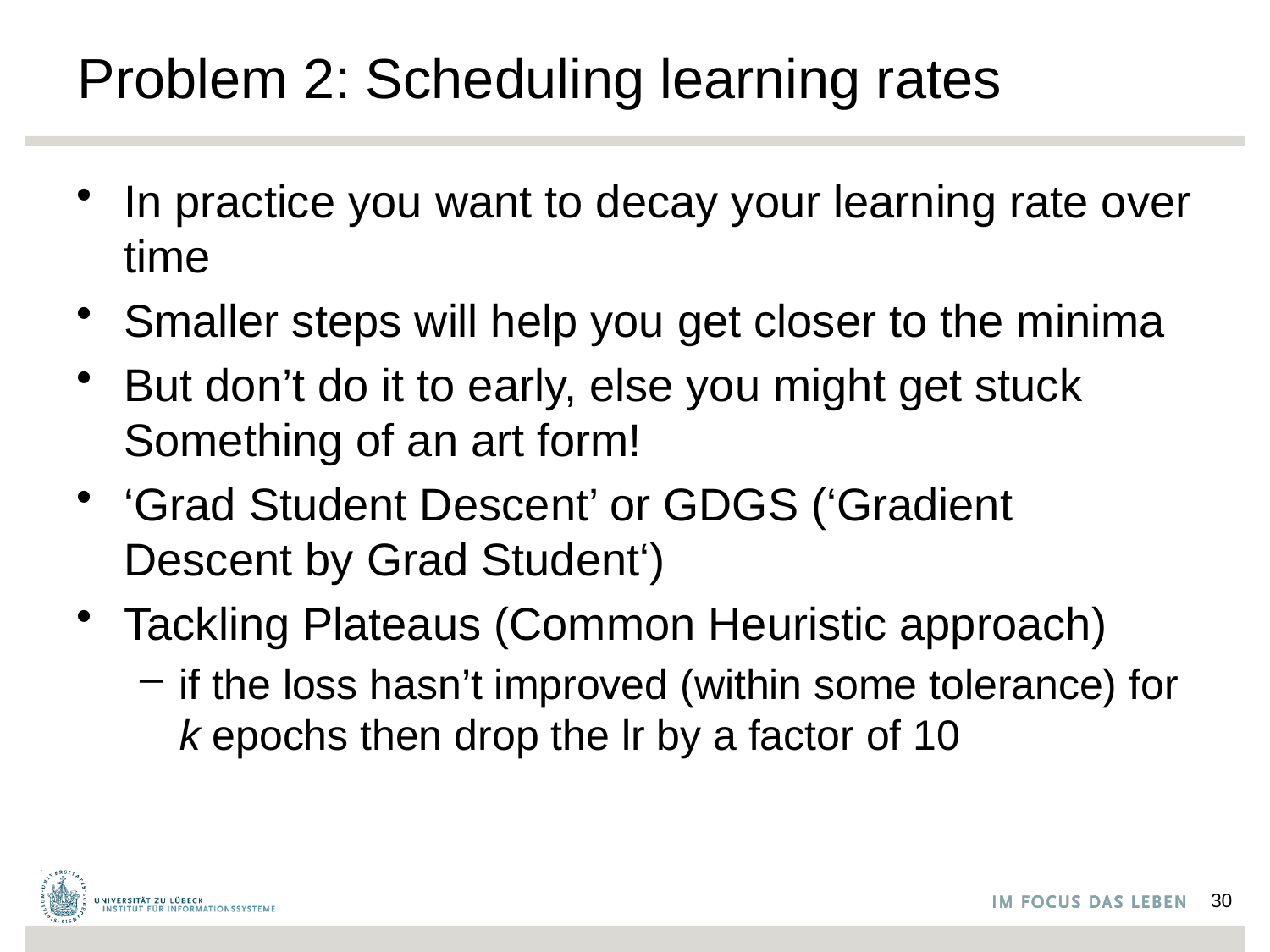

# Problem 2: Scheduling learning rates
In practice you want to decay your learning rate over time
Smaller steps will help you get closer to the minima
But don’t do it to early, else you might get stuck Something of an art form!
‘Grad Student Descent’ or GDGS (‘Gradient Descent by Grad Student‘)
Tackling Plateaus (Common Heuristic approach)
if the loss hasn’t improved (within some tolerance) for k epochs then drop the lr by a factor of 10

30